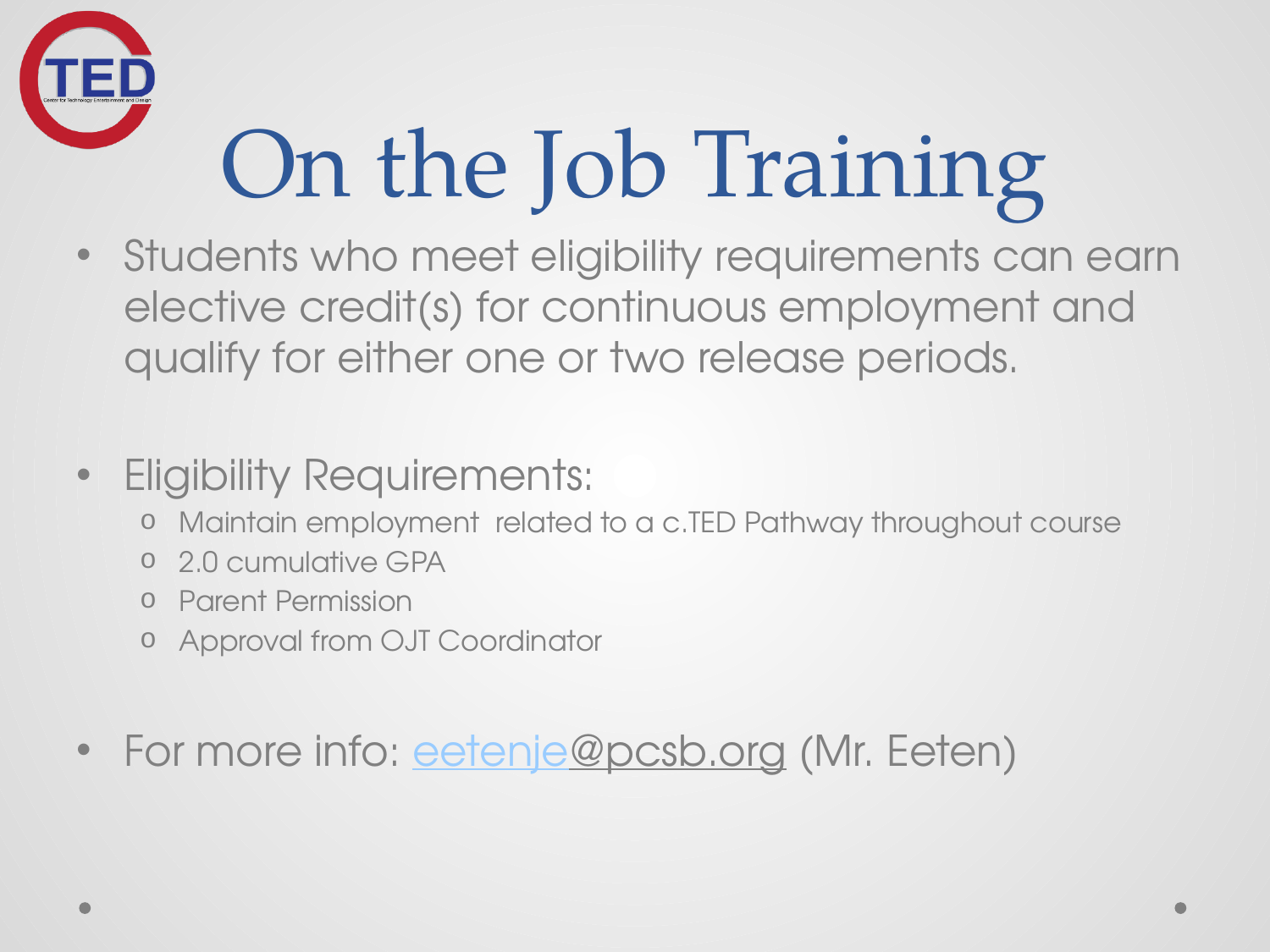

# On the Job Training
Students who meet eligibility requirements can earn elective credit(s) for continuous employment and qualify for either one or two release periods.

Eligibility Requirements:
Maintain employment  related to a c.TED Pathway throughout course
2.0 cumulative GPA
Parent Permission
Approval from OJT Coordinator

For more info: eetenje@pcsb.org (Mr. Eeten)